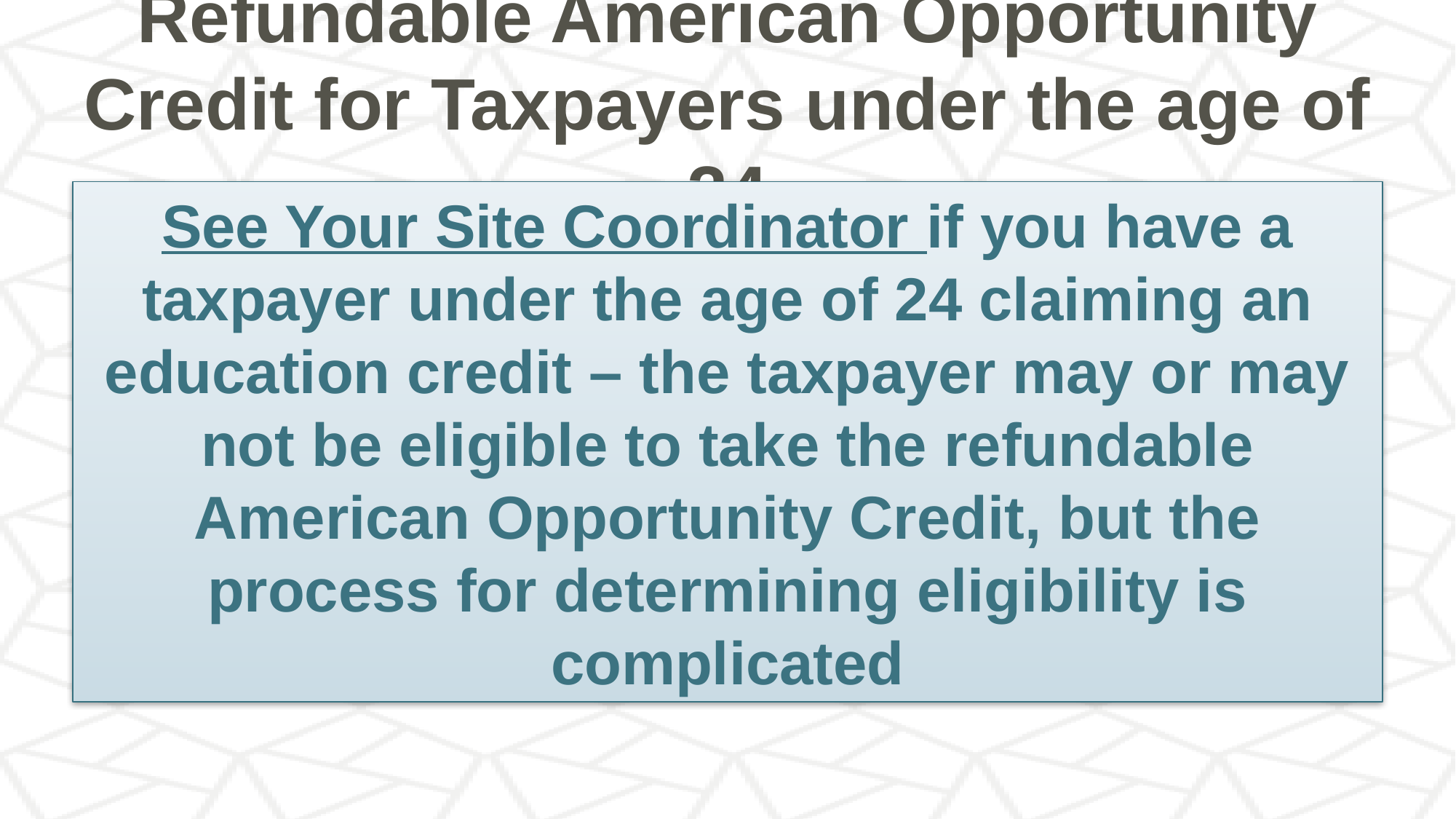

# Refundable American Opportunity Credit for Taxpayers under the age of 24
See Your Site Coordinator if you have a taxpayer under the age of 24 claiming an education credit – the taxpayer may or may not be eligible to take the refundable American Opportunity Credit, but the process for determining eligibility is complicated